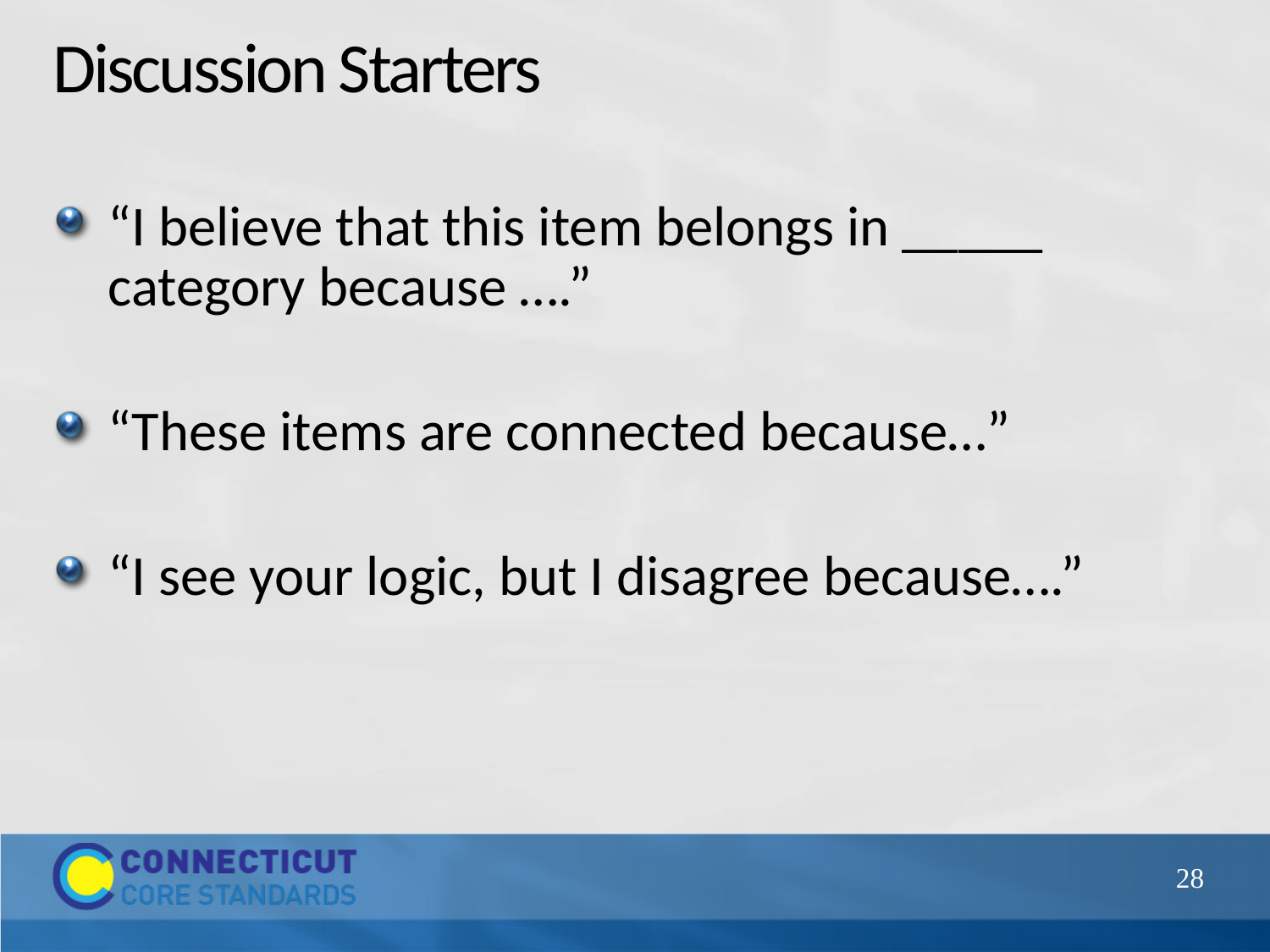

# Discussion Starters
“I believe that this item belongs in _____ category because ….”

“These items are connected because…”

“I see your logic, but I disagree because….”

28